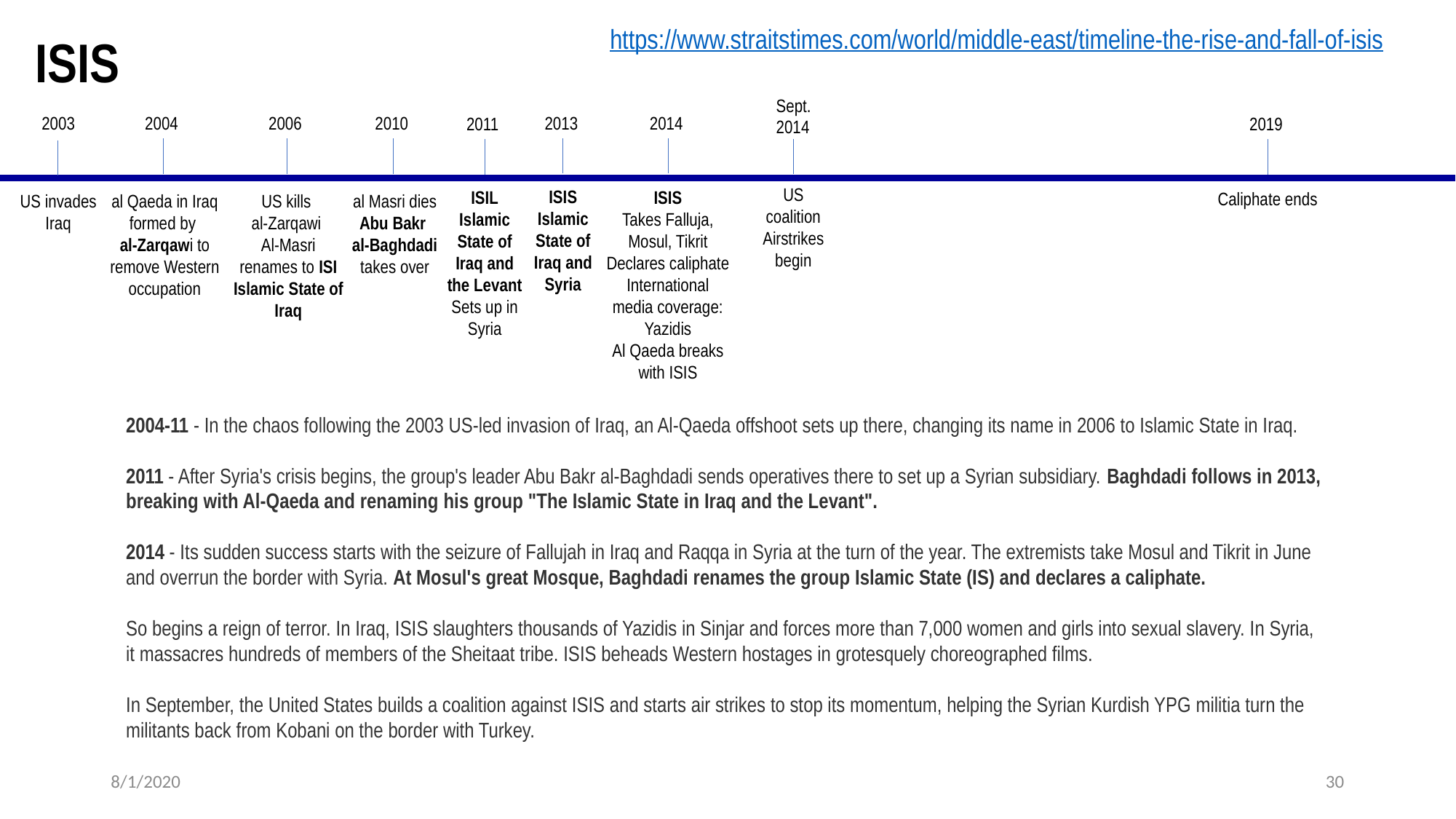

https://www.straitstimes.com/world/middle-east/timeline-the-rise-and-fall-of-isis
ISIS
Sept.2014
2013
2014
2004
2006
2010
2003
2011
2019
US coalition
Airstrikes begin
ISIS
Islamic State of Iraq and Syria
ISIL
Islamic State of Iraq and the Levant
Sets up in Syria
ISIS
Takes Falluja, Mosul, Tikrit
Declares caliphate
International media coverage: Yazidis
Al Qaeda breaks with ISIS
Caliphate ends
US invades Iraq
al Qaeda in Iraq formed by
al-Zarqawi to remove Western occupation
US kills
al-Zarqawi
Al-Masri renames to ISI
Islamic State of Iraq

al Masri dies
Abu Bakr
al-Baghdadi takes over
2004-11 - In the chaos following the 2003 US-led invasion of Iraq, an Al-Qaeda offshoot sets up there, changing its name in 2006 to Islamic State in Iraq.

2011 - After Syria's crisis begins, the group's leader Abu Bakr al-Baghdadi sends operatives there to set up a Syrian subsidiary. Baghdadi follows in 2013, breaking with Al-Qaeda and renaming his group "The Islamic State in Iraq and the Levant".

2014 - Its sudden success starts with the seizure of Fallujah in Iraq and Raqqa in Syria at the turn of the year. The extremists take Mosul and Tikrit in June and overrun the border with Syria. At Mosul's great Mosque, Baghdadi renames the group Islamic State (IS) and declares a caliphate.

So begins a reign of terror. In Iraq, ISIS slaughters thousands of Yazidis in Sinjar and forces more than 7,000 women and girls into sexual slavery. In Syria, it massacres hundreds of members of the Sheitaat tribe. ISIS beheads Western hostages in grotesquely choreographed films.

In September, the United States builds a coalition against ISIS and starts air strikes to stop its momentum, helping the Syrian Kurdish YPG militia turn the militants back from Kobani on the border with Turkey.
8/1/2020
30